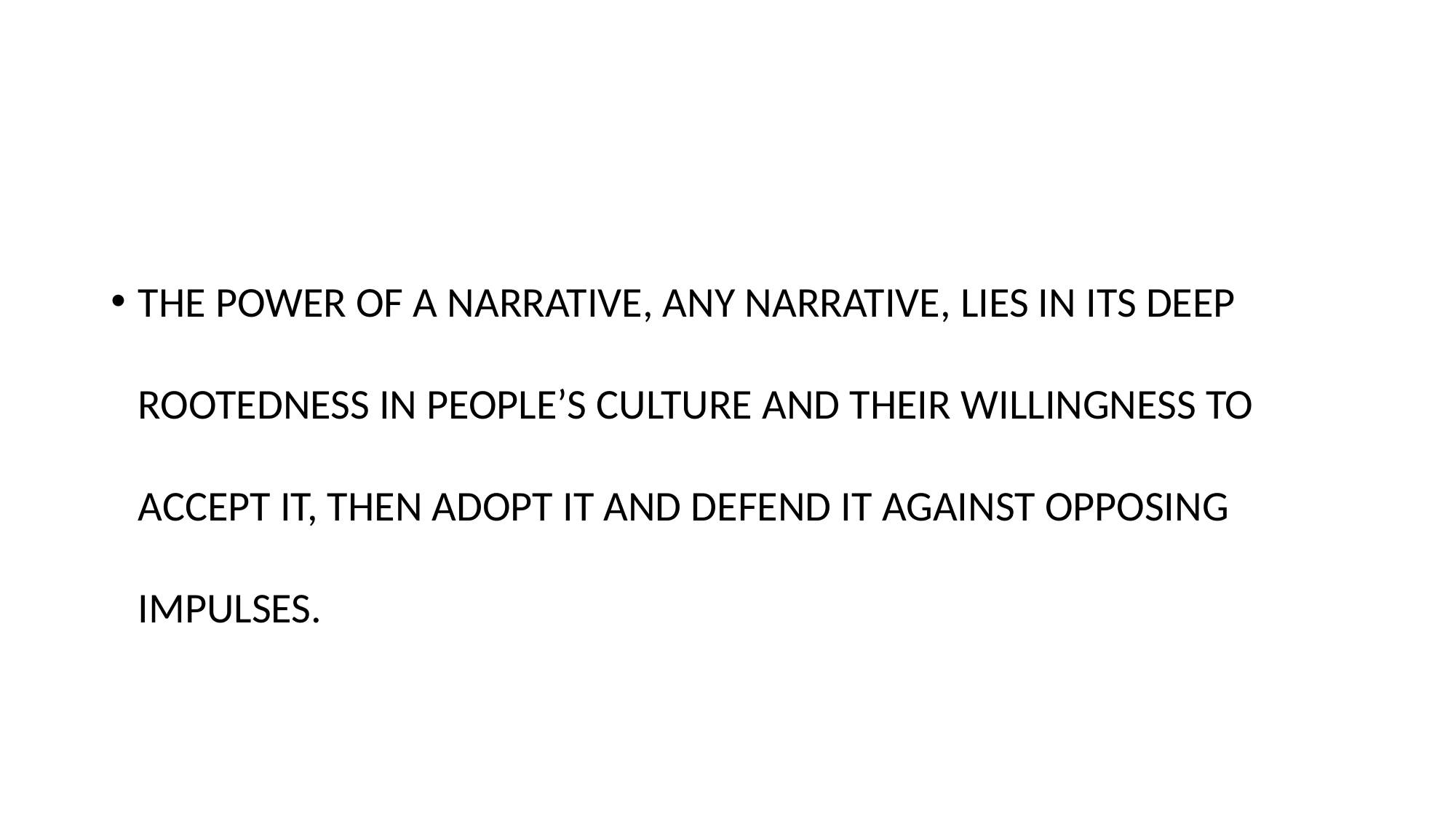

#
THE POWER OF A NARRATIVE, ANY NARRATIVE, LIES IN ITS DEEP  ROOTEDNESS IN PEOPLE’S CULTURE AND THEIR WILLINGNESS TO ACCEPT IT, THEN ADOPT IT AND DEFEND IT AGAINST OPPOSING IMPULSES.